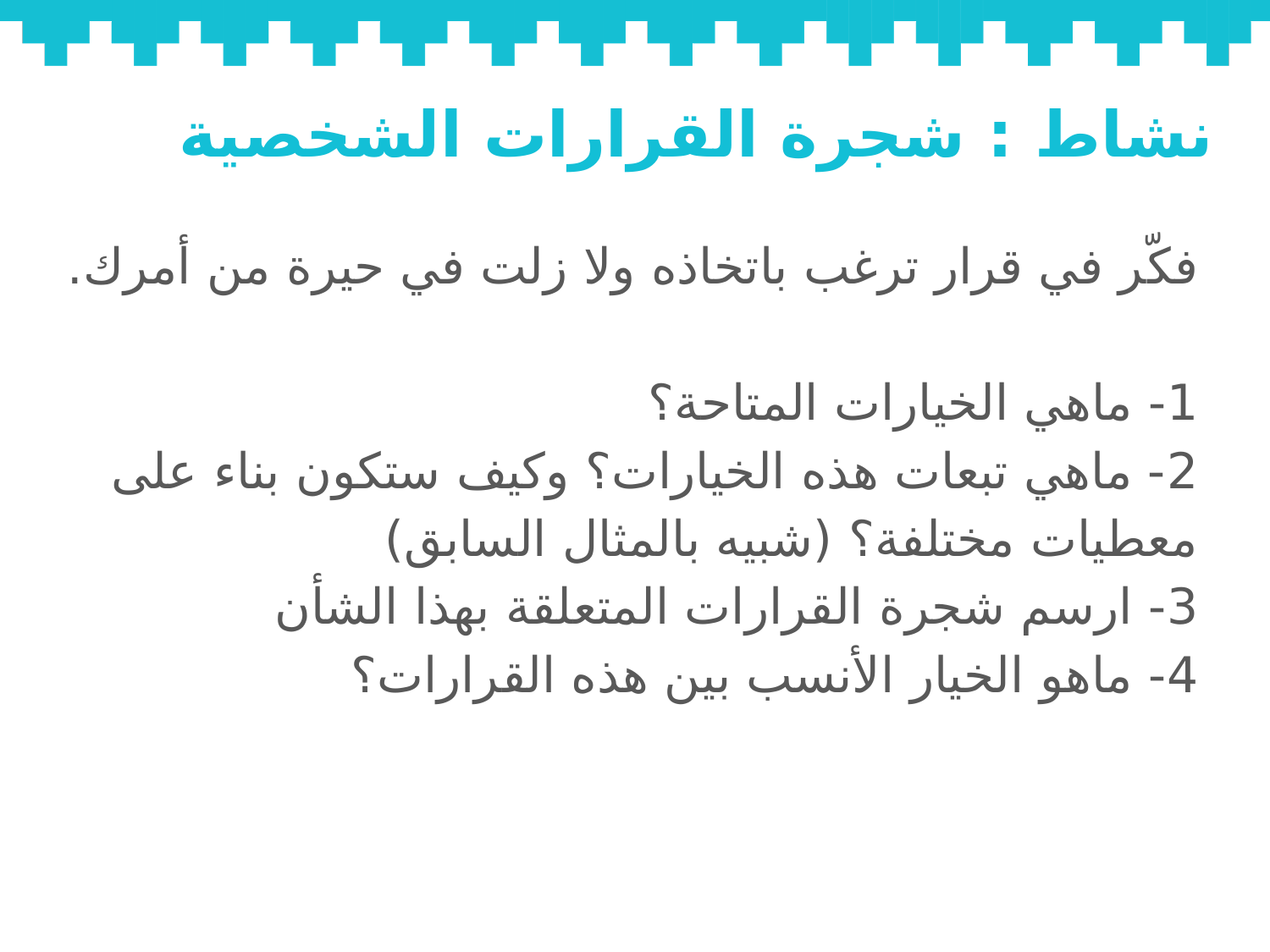

# نشاط : شجرة القرارات الشخصية
فكّر في قرار ترغب باتخاذه ولا زلت في حيرة من أمرك.
1- ماهي الخيارات المتاحة؟
2- ماهي تبعات هذه الخيارات؟ وكيف ستكون بناء على معطيات مختلفة؟ (شبيه بالمثال السابق)
3- ارسم شجرة القرارات المتعلقة بهذا الشأن
4- ماهو الخيار الأنسب بين هذه القرارات؟